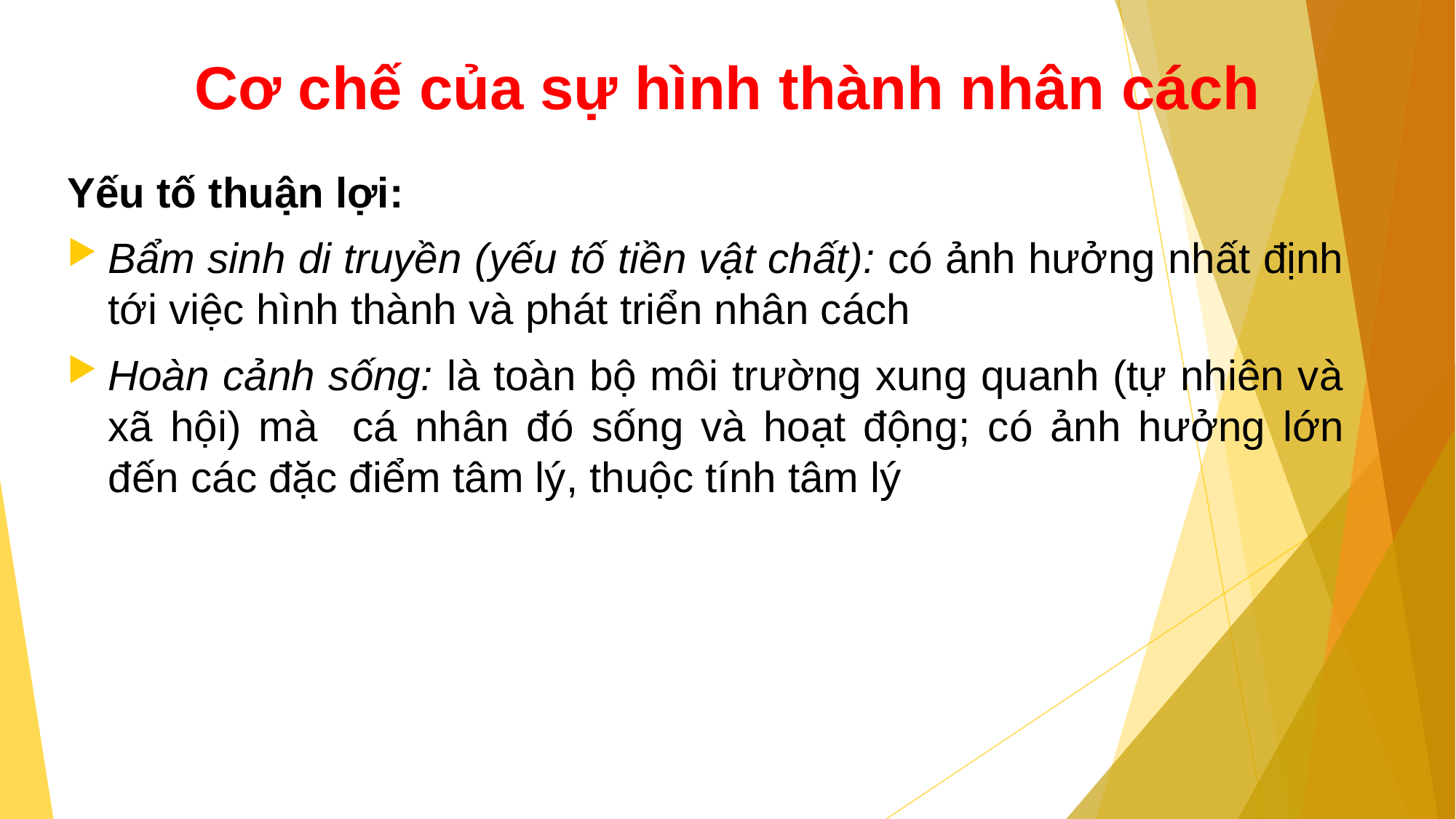

# Cơ chế của sự hình thành nhân cách
Yếu tố thuận lợi:
Bẩm sinh di truyền (yếu tố tiền vật chất): có ảnh hưởng nhất định tới việc hình thành và phát triển nhân cách
Hoàn cảnh sống: là toàn bộ môi trường xung quanh (tự nhiên và xã hội) mà  cá nhân đó sống và hoạt động; có ảnh hưởng lớn đến các đặc điểm tâm lý, thuộc tính tâm lý